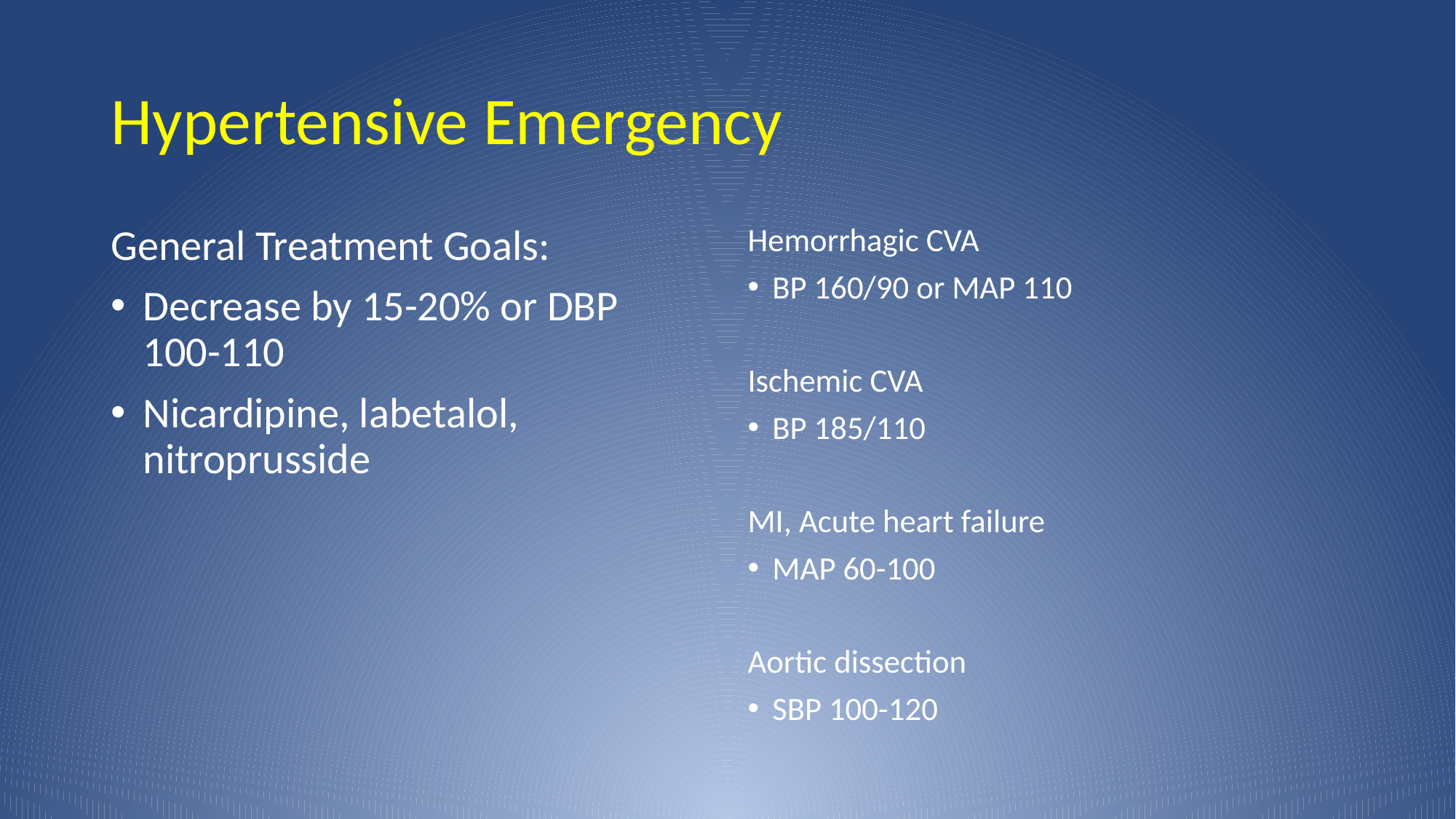

# Hypertensive Emergency
General Treatment Goals:
Decrease by 15-20% or DBP  100-110
Nicardipine, labetalol, nitroprusside
Hemorrhagic CVA
BP 160/90 or MAP 110

Ischemic CVA
BP 185/110

MI, Acute heart failure
MAP 60-100

Aortic dissection
SBP 100-120